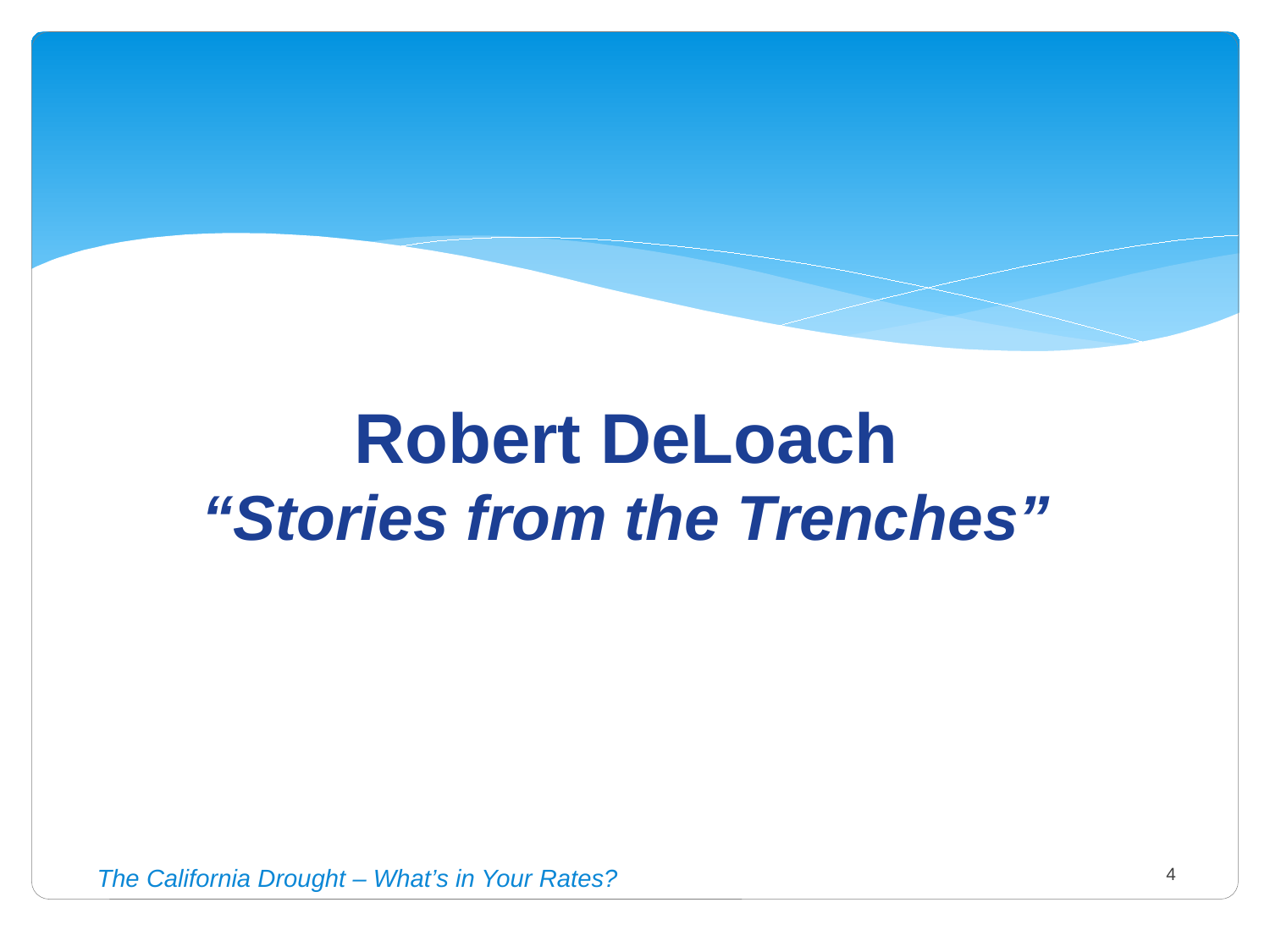

Robert DeLoach
“Stories from the Trenches”
The California Drought – What’s in Your Rates?